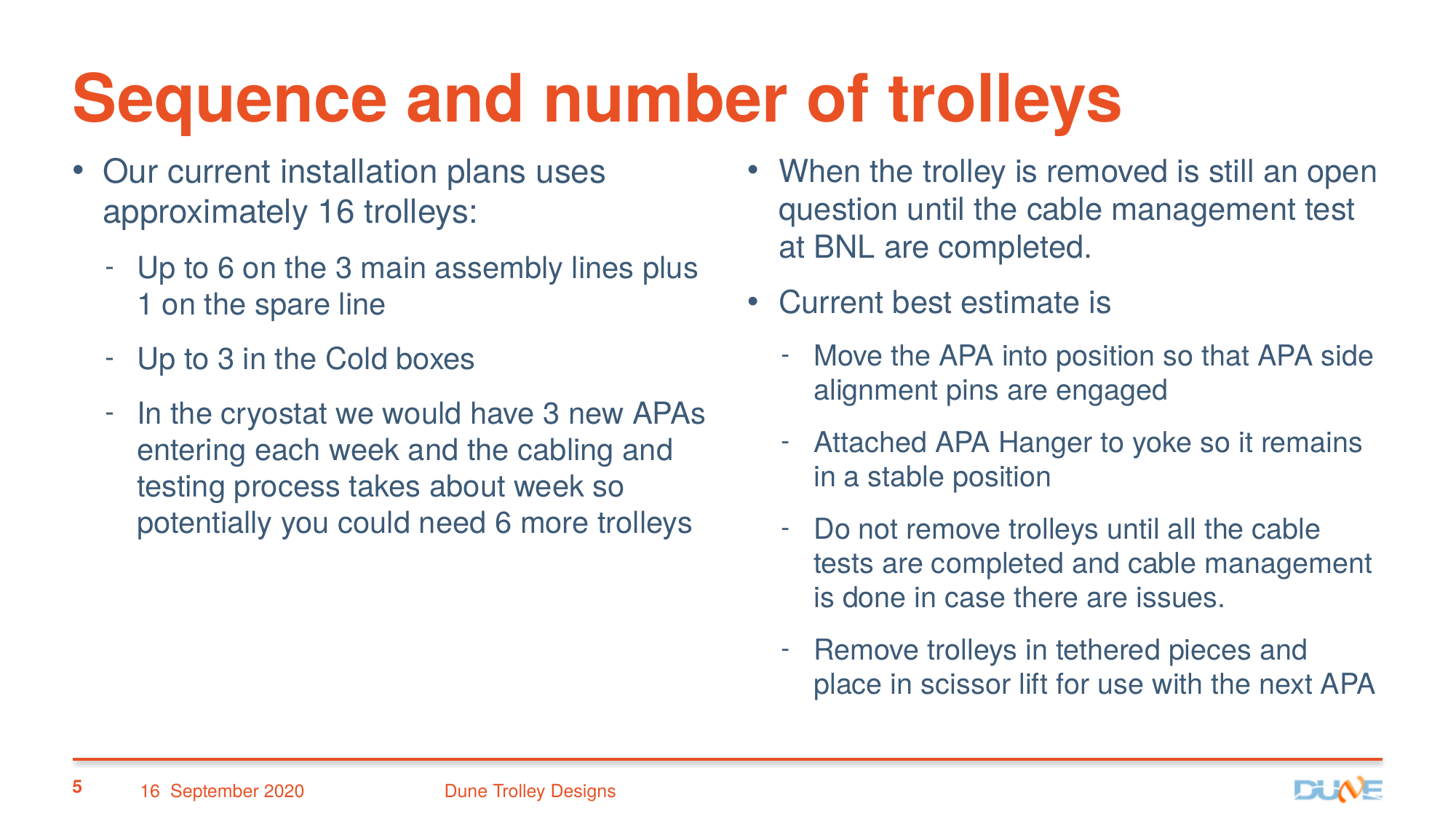

# Sequence and number of trolleys
Our current installation plans uses approximately 16 trolleys:
Up to 6 on the 3 main assembly lines plus 1 on the spare line
Up to 3 in the Cold boxes
In the cryostat we would have 3 new APAs entering each week and the cabling and testing process takes about week so potentially you could need 6 more trolleys
When the trolley is removed is still an open question until the cable management test at BNL are completed.
Current best estimate is
Move the APA into position so that APA side alignment pins are engaged
Attached APA Hanger to yoke so it remains in a stable position
Do not remove trolleys until all the cable tests are completed and cable management is done in case there are issues.
Remove trolleys in tethered pieces and place in scissor lift for use with the next APA
5
16  September 2020
Dune Trolley Designs